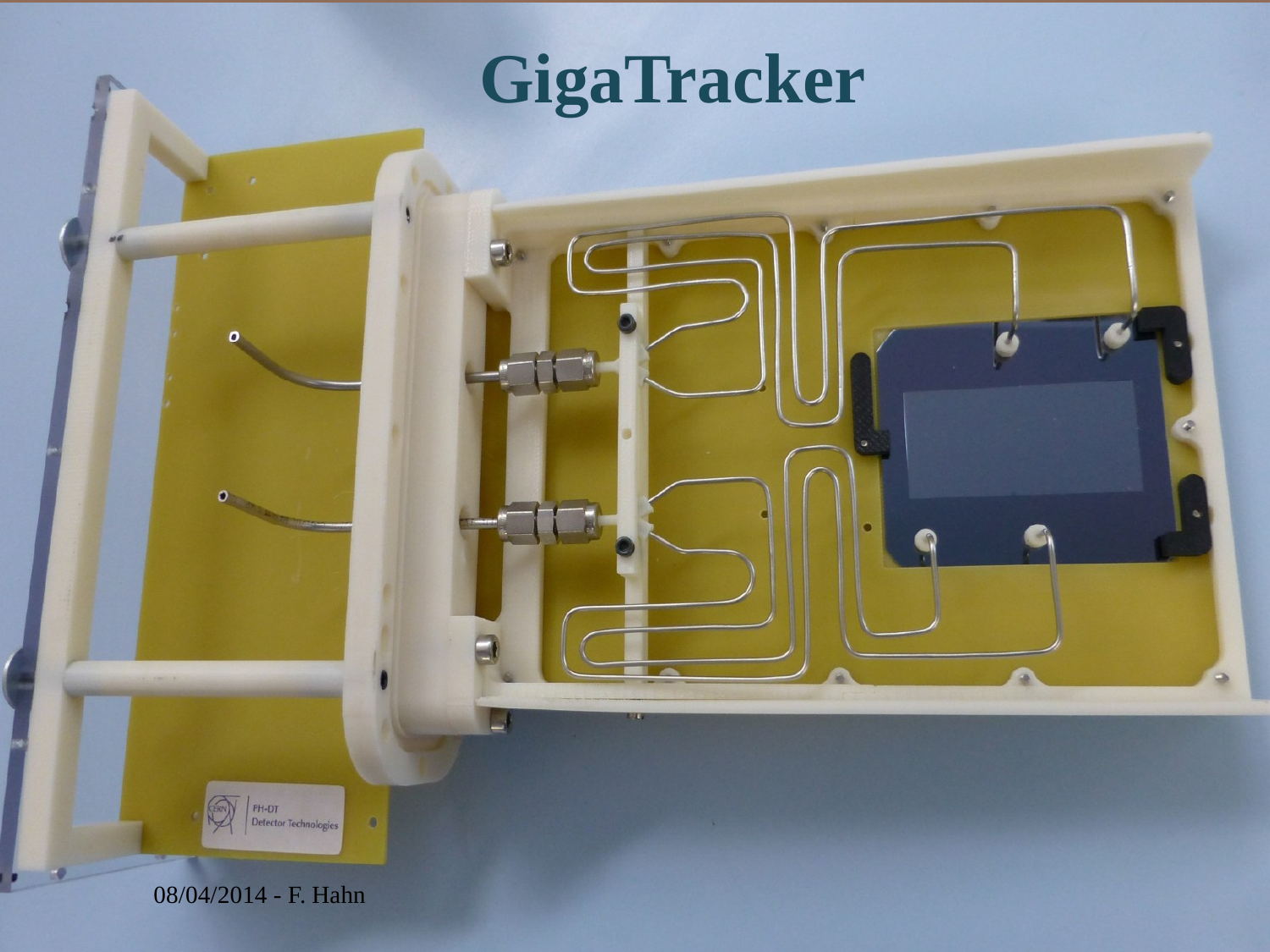

GigaTracker
08/04/2014 - F. Hahn
SPSC Open Session
9